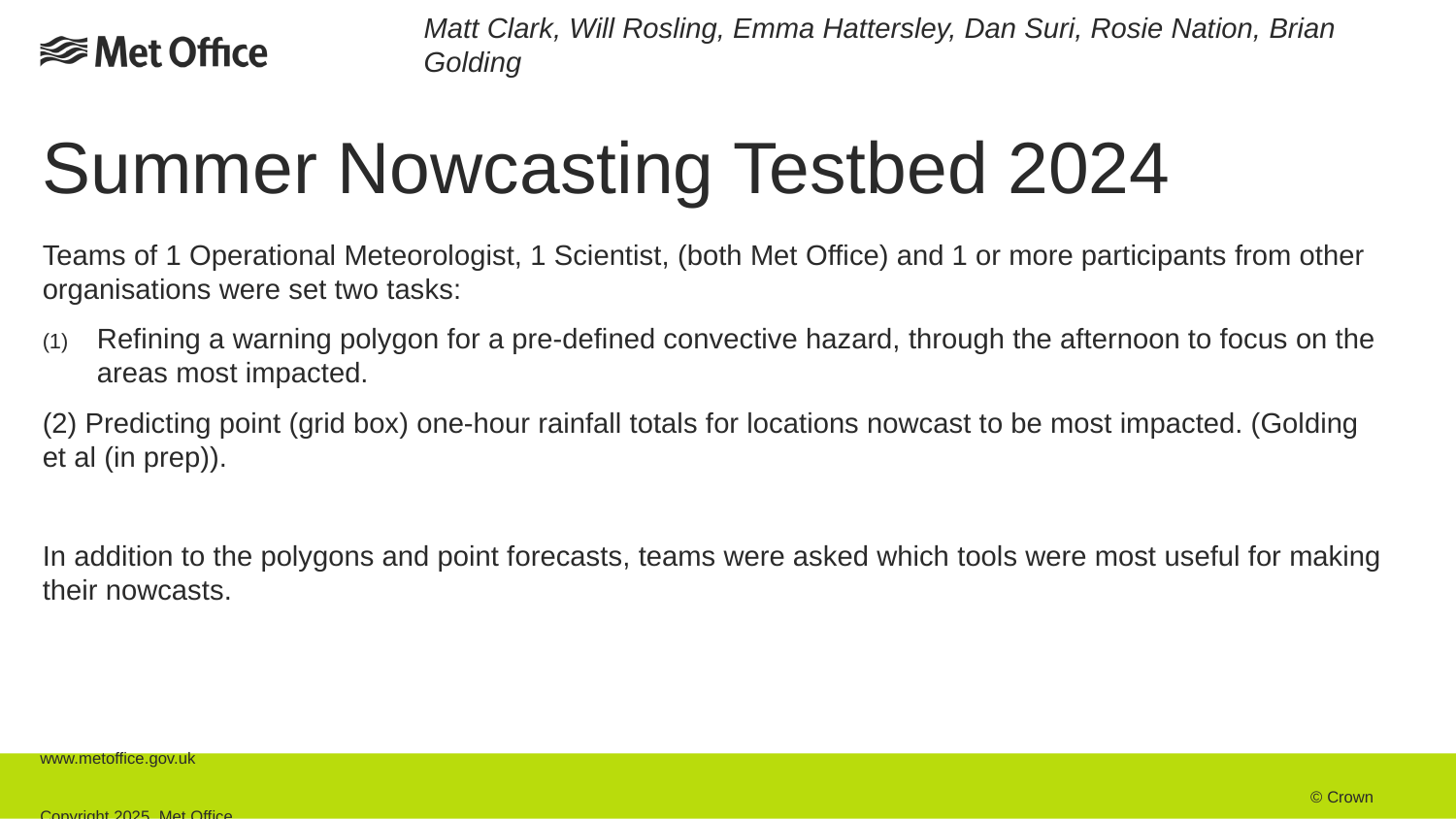

Matt Clark, Will Rosling, Emma Hattersley, Dan Suri, Rosie Nation, Brian Golding
# Summer Nowcasting Testbed 2024
Teams of 1 Operational Meteorologist, 1 Scientist, (both Met Office) and 1 or more participants from other organisations were set two tasks:
Refining a warning polygon for a pre-defined convective hazard, through the afternoon to focus on the areas most impacted.
(2) Predicting point (grid box) one-hour rainfall totals for locations nowcast to be most impacted. (Golding et al (in prep)).

In addition to the polygons and point forecasts, teams were asked which tools were most useful for making their nowcasts.

www.metoffice.gov.uk																									                       © Crown Copyright 2025, Met Office